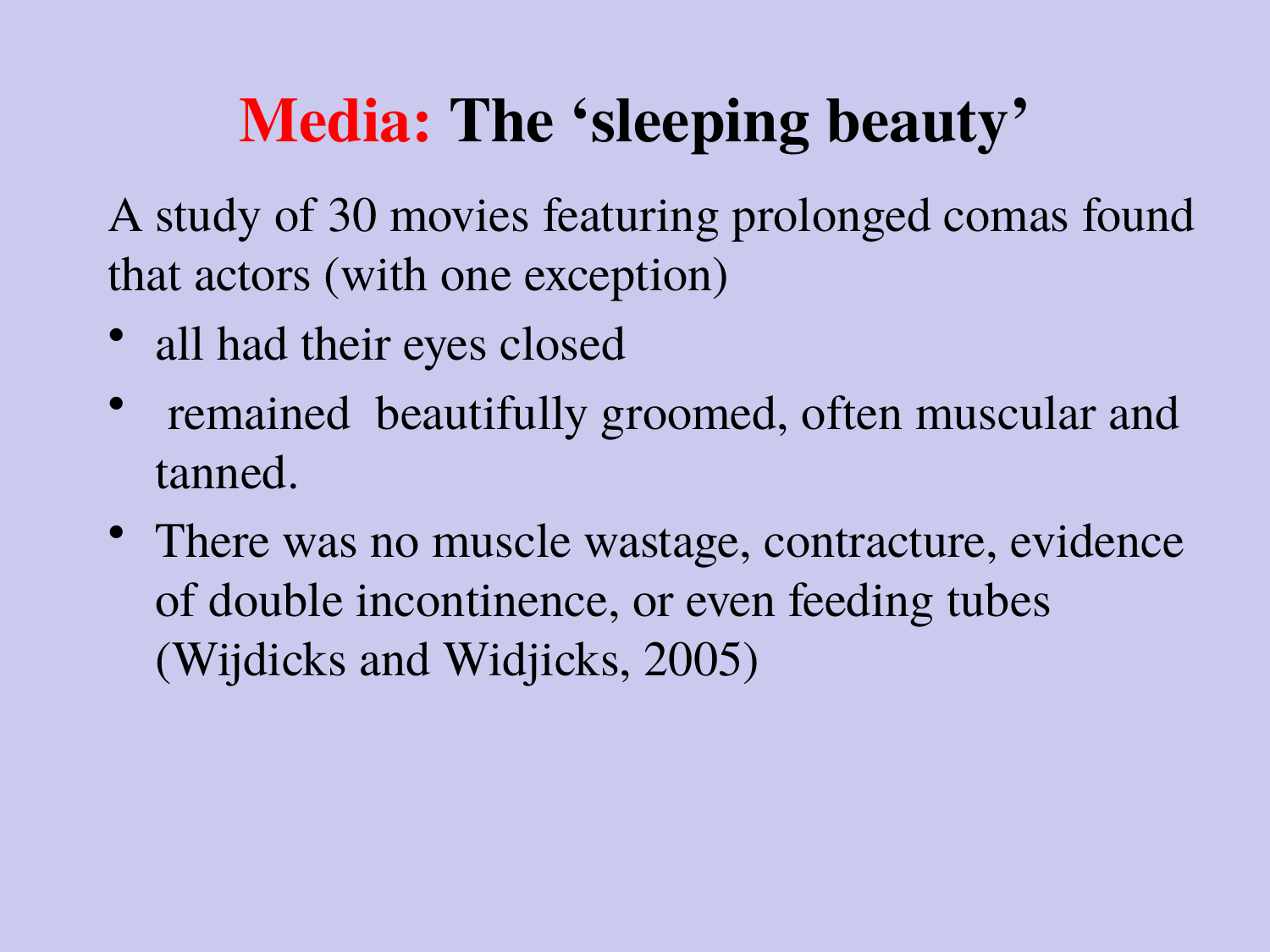

# Media: The ‘sleeping beauty’
A study of 30 movies featuring prolonged comas found that actors (with one exception)
all had their eyes closed
 remained  beautifully groomed, often muscular and tanned.
There was no muscle wastage, contracture, evidence of double incontinence, or even feeding tubes (Wijdicks and Widjicks, 2005)